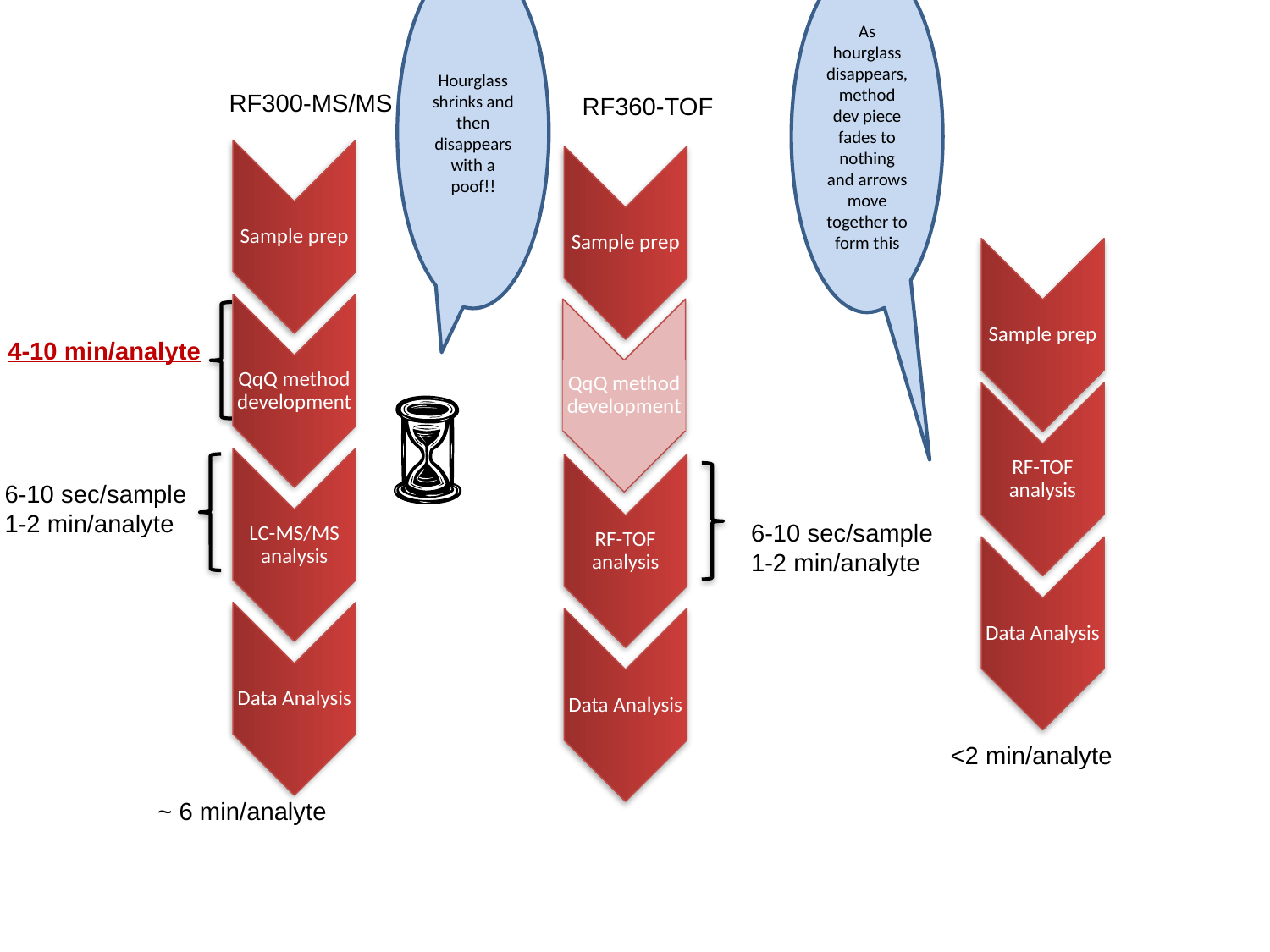

Hourglass shrinks and then disappears with a poof!!
As hourglass disappears, method dev piece fades to nothing and arrows move together to form this
RF300-MS/MS
RF360-TOF

Sample prep

Sample prep

Sample prep

QqQ method development

QqQ method development

4-10 min/analyte

RF-TOF analysis

LC-MS/MS analysis

RF-TOF analysis

6-10 sec/sample
1-2 min/analyte
6-10 sec/sample
1-2 min/analyte

Data Analysis

Data Analysis

Data Analysis
<2 min/analyte
~ 6 min/analyte